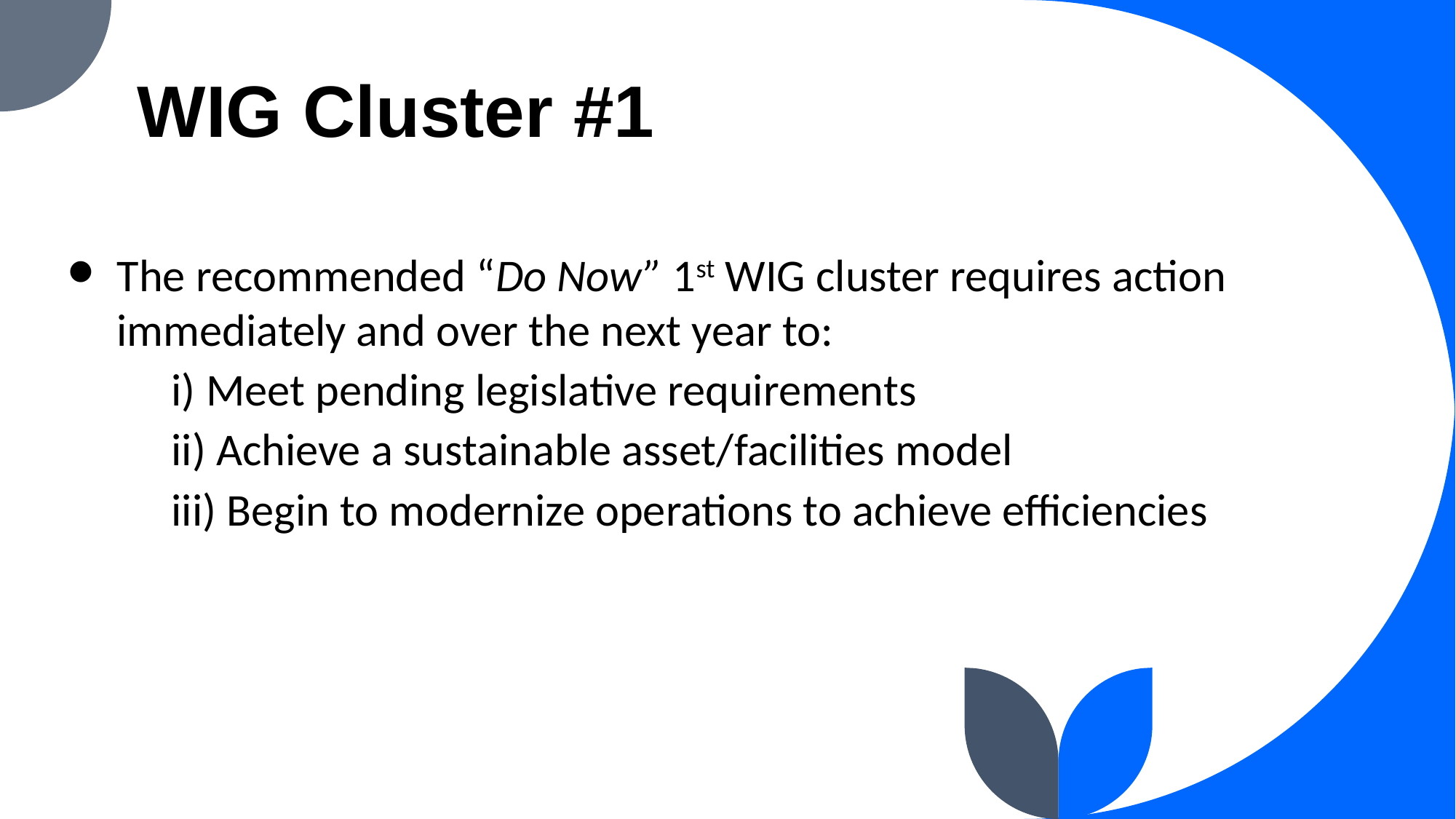

# WIG Cluster #1
The recommended “Do Now” 1st WIG cluster requires action immediately and over the next year to:
i) Meet pending legislative requirements
ii) Achieve a sustainable asset/facilities model
iii) Begin to modernize operations to achieve efficiencies